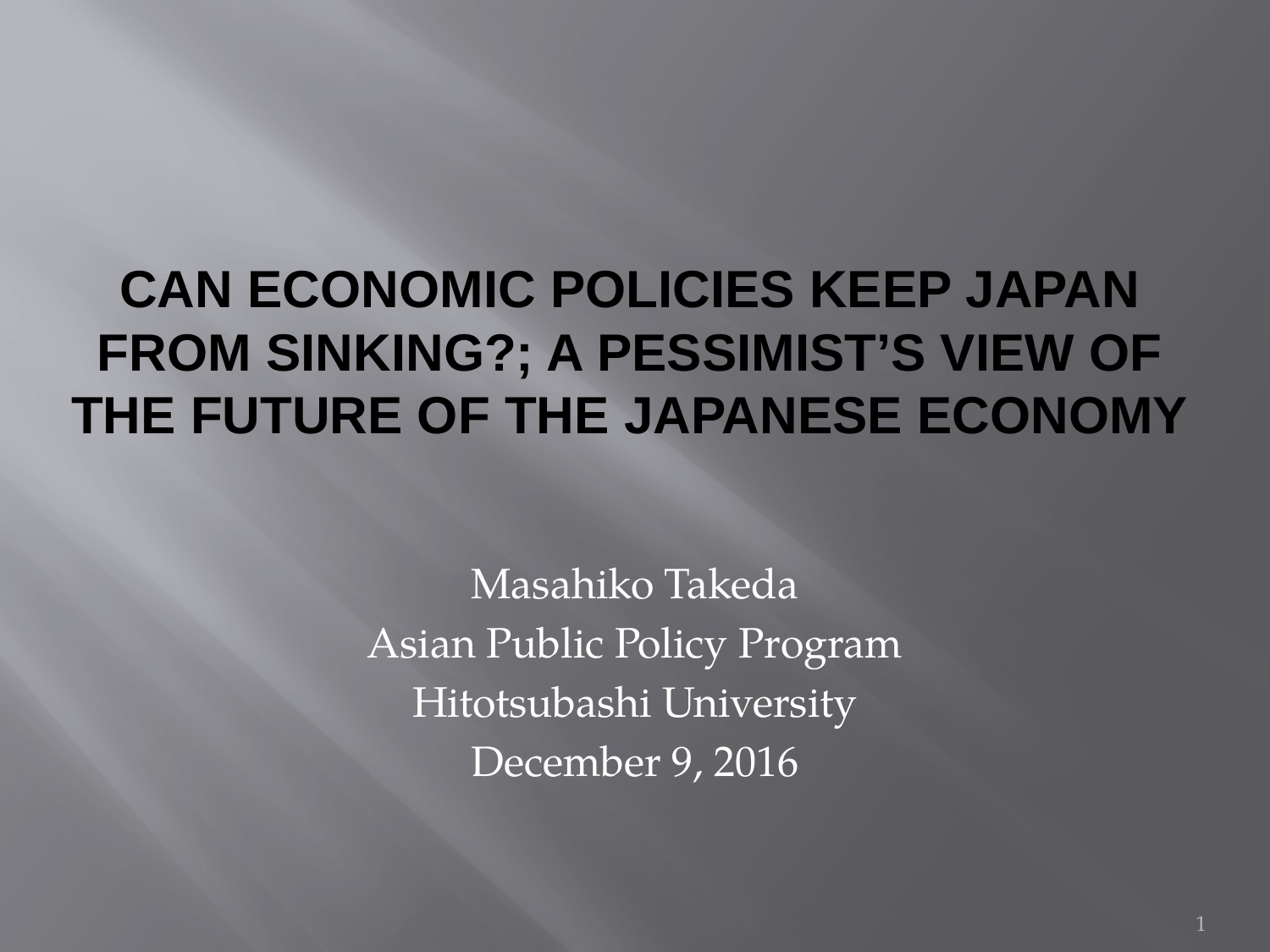

# Can economic policies keep Japan from sinking?; A pessimist’s view of the future of the Japanese economy
Masahiko Takeda
Asian Public Policy Program
Hitotsubashi University
December 9, 2016
1